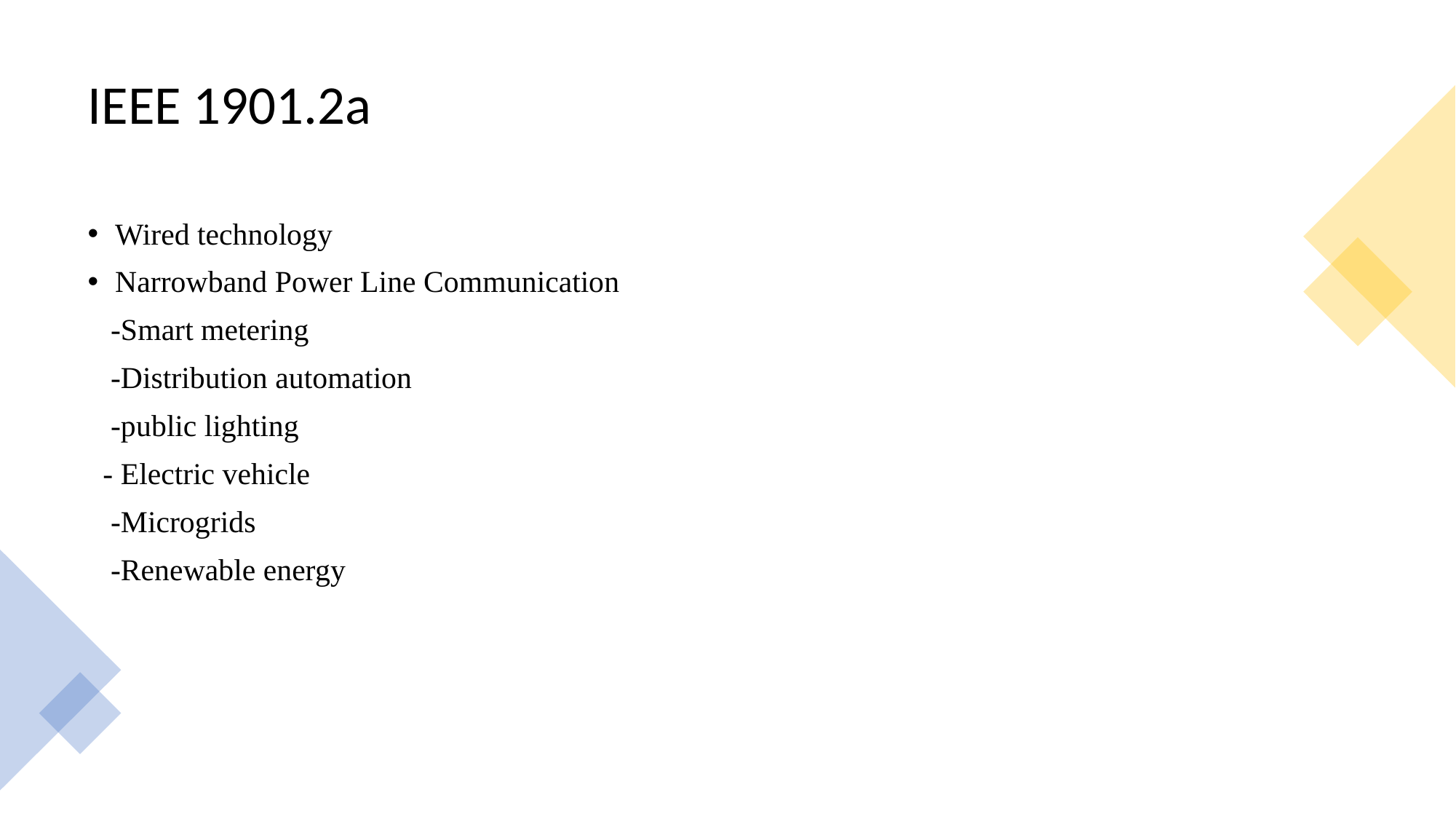

# IEEE 1901.2a

Wired technology
Narrowband Power Line Communication
   -Smart metering
   -Distribution automation
   -public lighting
  - Electric vehicle
   -Microgrids
   -Renewable energy